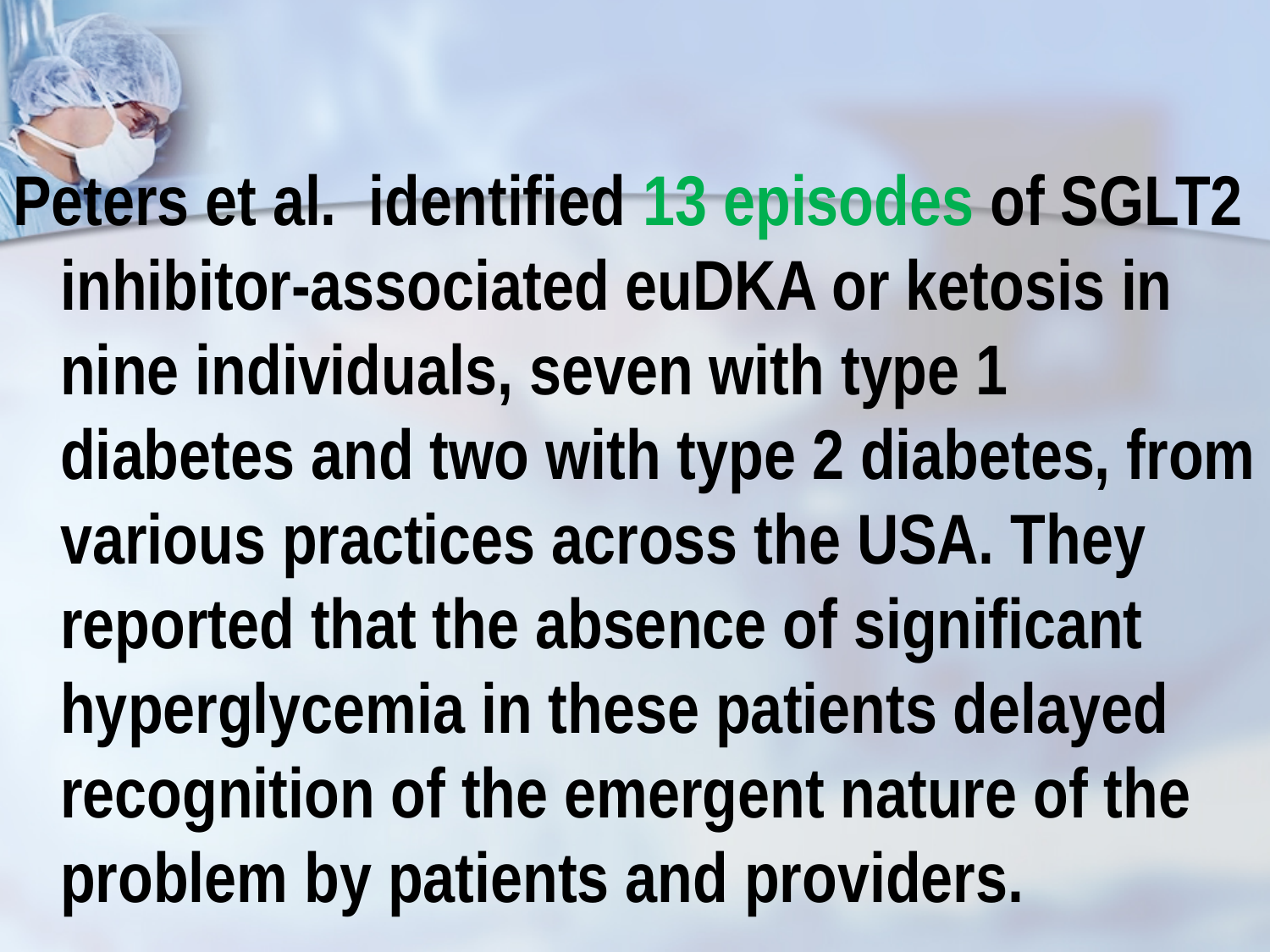

Peters et al.  identified 13 episodes of SGLT2 inhibitor-associated euDKA or ketosis in nine individuals, seven with type 1 diabetes and two with type 2 diabetes, from various practices across the USA. They reported that the absence of significant hyperglycemia in these patients delayed recognition of the emergent nature of the problem by patients and providers.